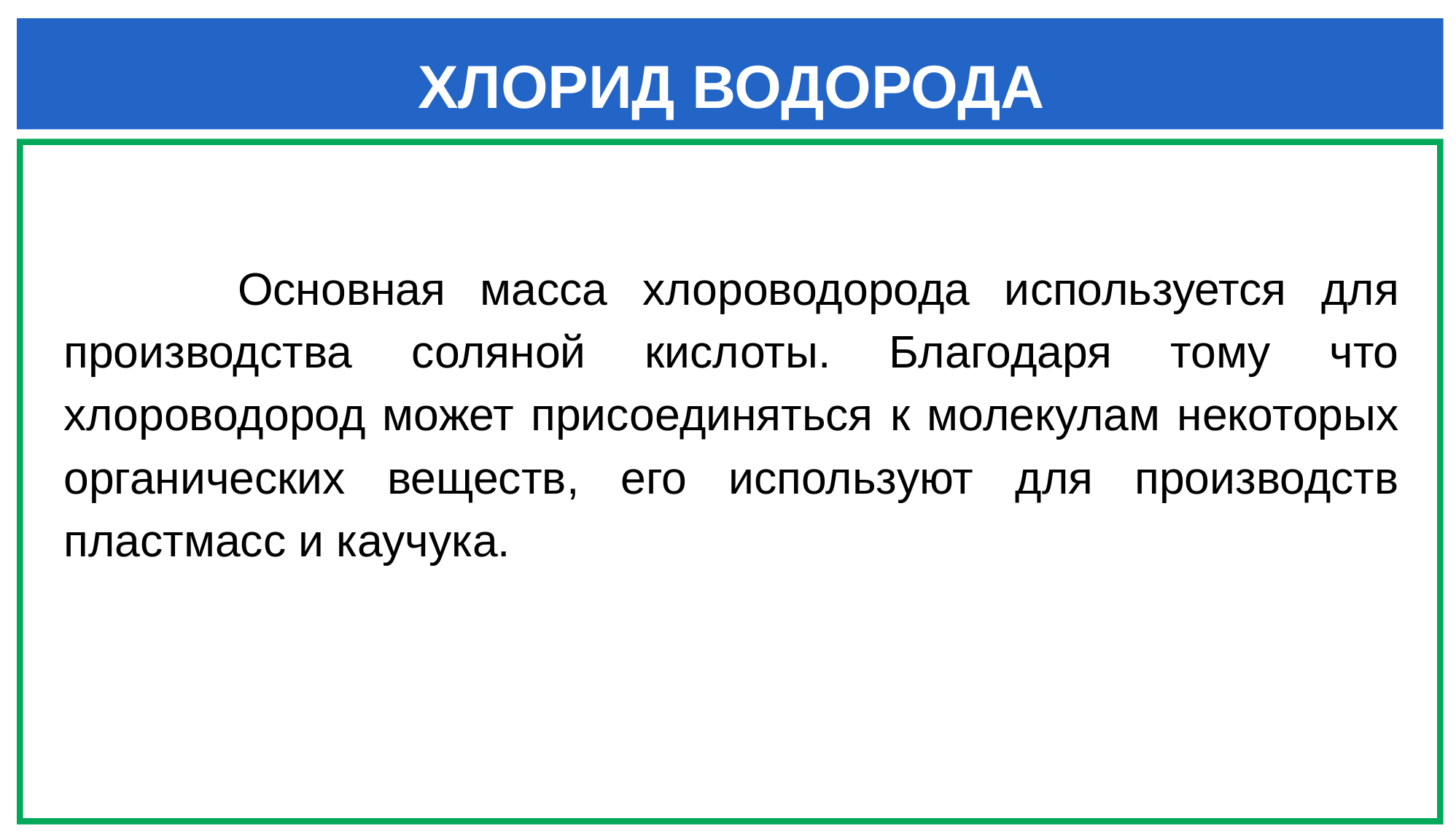

ХЛОРИД ВОДОРОДА

     Основная масса хлороводорода используется для производства соляной кислоты. Благодаря тому что хлороводород может присоединяться к молекулам некоторых органических веществ, его используют для производств пластмасс и каучука.